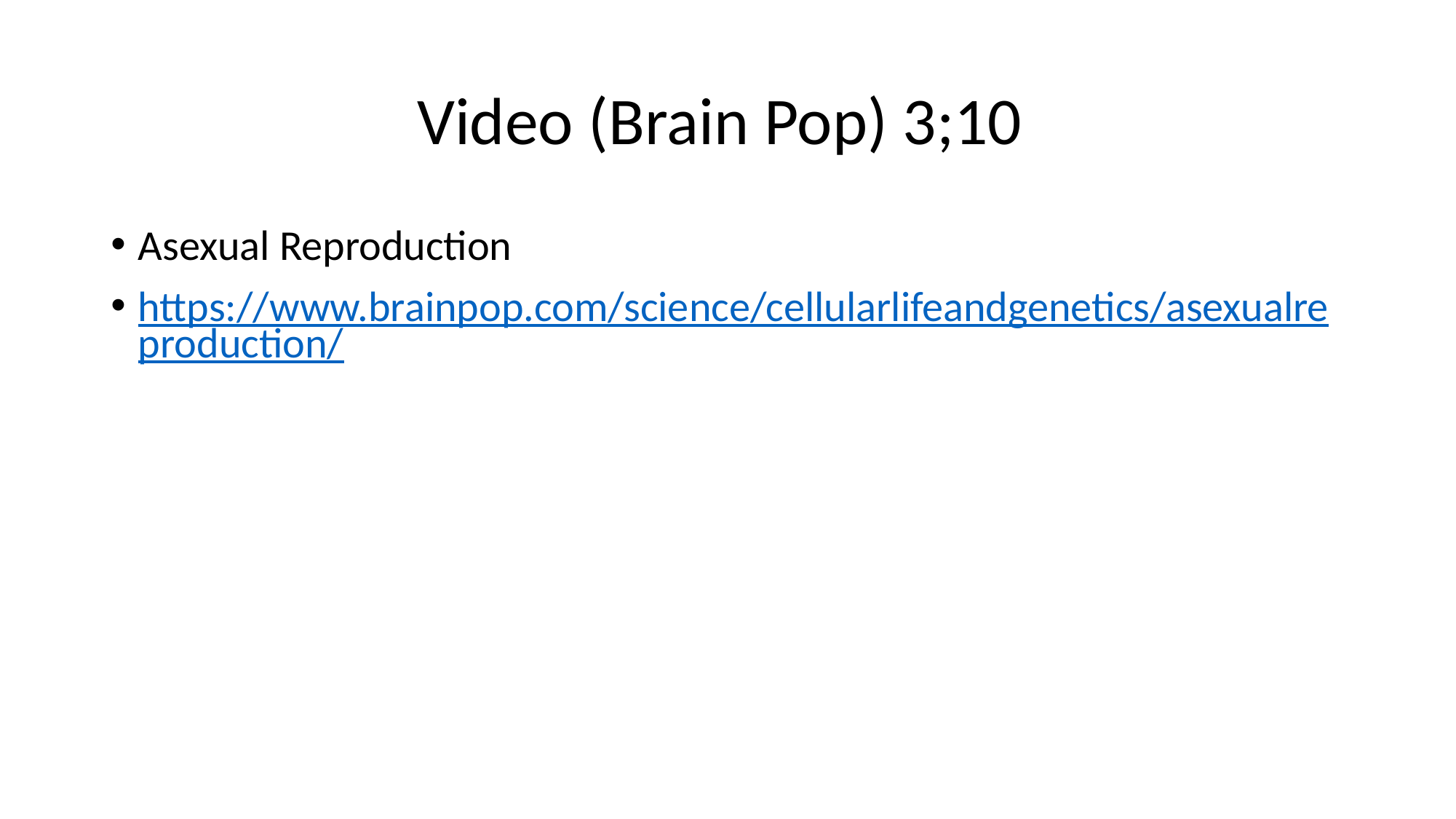

# Video (Brain Pop) 3;10
Asexual Reproduction
https://www.brainpop.com/science/cellularlifeandgenetics/asexualreproduction/